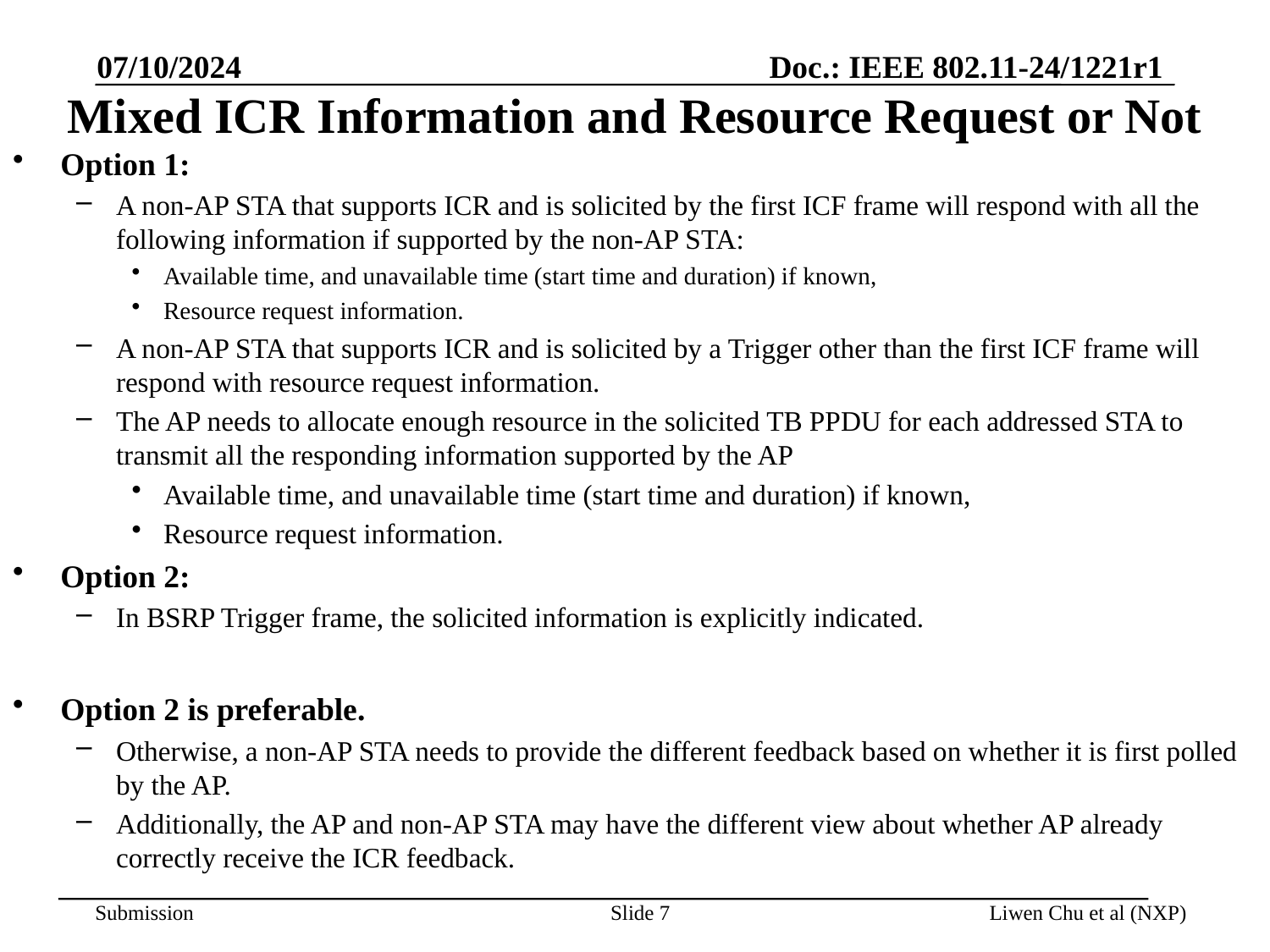

07/10/2024
# Mixed ICR Information and Resource Request or Not
Option 1:
A non-AP STA that supports ICR and is solicited by the first ICF frame will respond with all the following information if supported by the non-AP STA:
Available time, and unavailable time (start time and duration) if known,
Resource request information.
A non-AP STA that supports ICR and is solicited by a Trigger other than the first ICF frame will respond with resource request information.
The AP needs to allocate enough resource in the solicited TB PPDU for each addressed STA to transmit all the responding information supported by the AP
Available time, and unavailable time (start time and duration) if known,
Resource request information.
Option 2:
In BSRP Trigger frame, the solicited information is explicitly indicated.

Option 2 is preferable.
Otherwise, a non-AP STA needs to provide the different feedback based on whether it is first polled by the AP.
Additionally, the AP and non-AP STA may have the different view about whether AP already correctly receive the ICR feedback.
Slide 7
Liwen Chu et al (NXP)